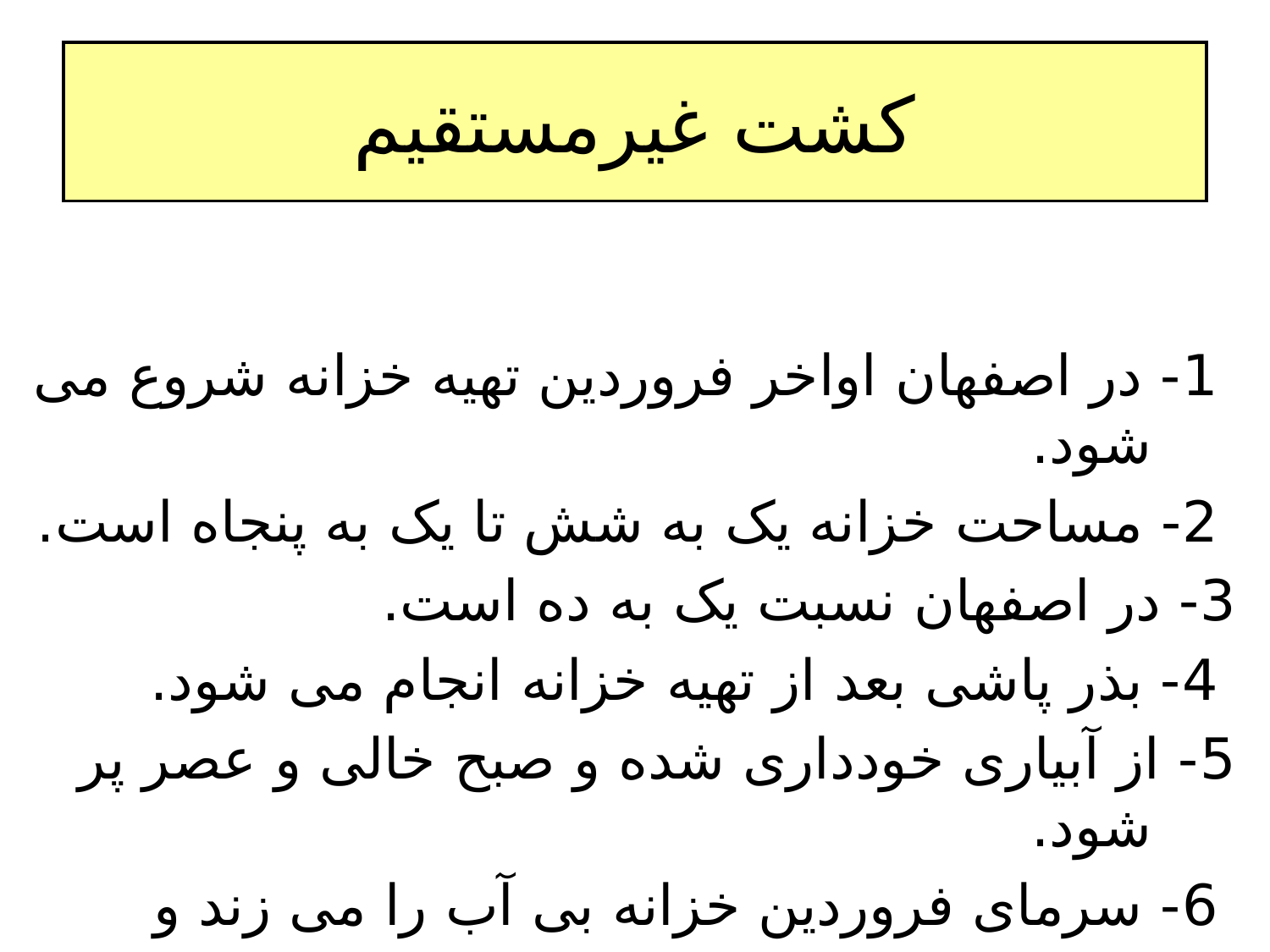

# کشت غیرمستقیم

 1- در اصفهان اواخر فروردین تهیه خزانه شروع می شود.
 2- مساحت خزانه یک به شش تا یک به پنجاه است.
3- در اصفهان نسبت یک به ده است.
 4- بذر پاشی بعد از تهیه خزانه انجام می شود.
5- از آبیاری خودداری شده و صبح خالی و عصر پر شود.
 6- سرمای فروردین خزانه بی آب را می زند و سفید می شود.